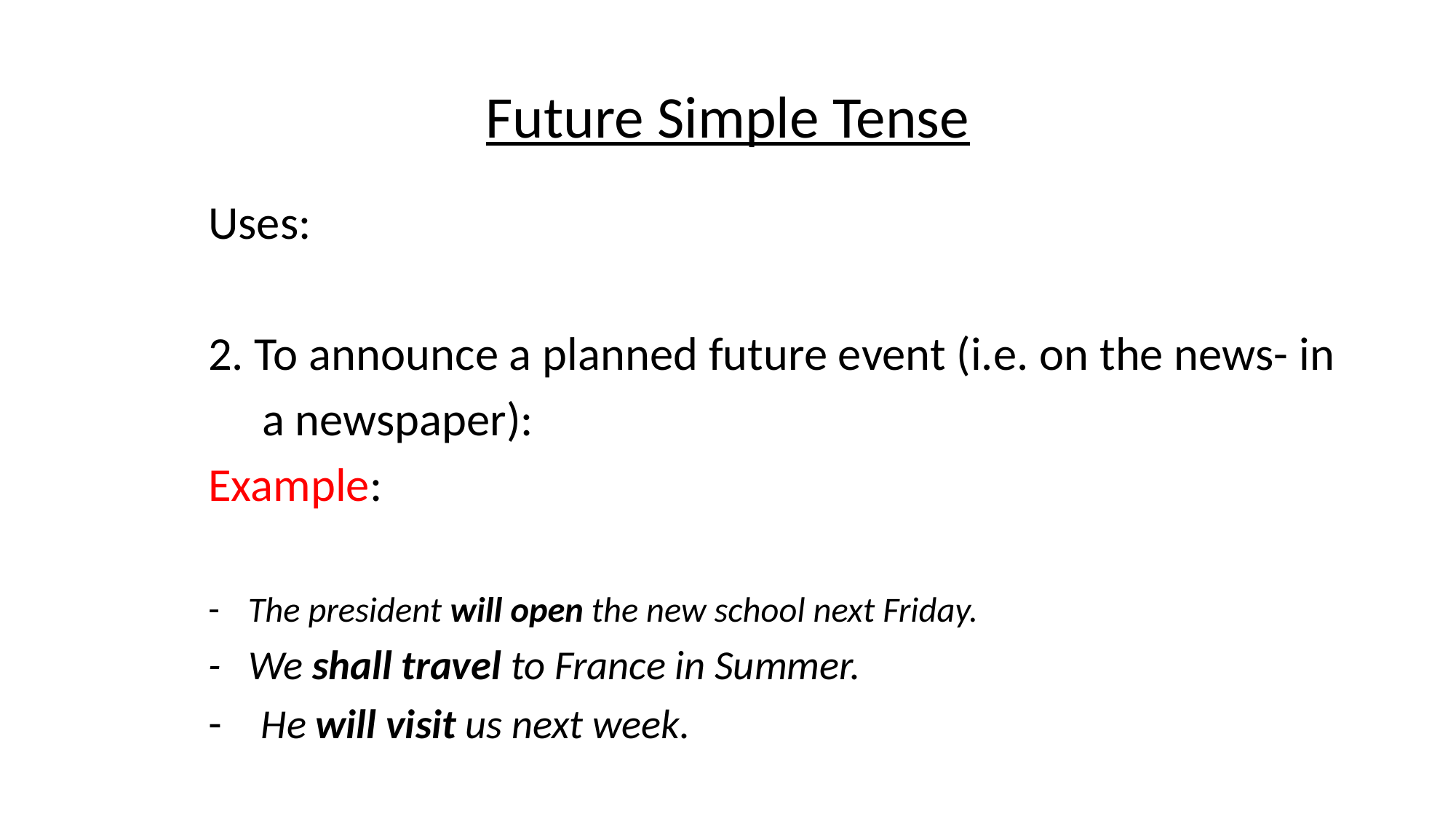

# Future Simple Tense
Uses:

2. To announce a planned future event (i.e. on the news- in
     a newspaper):
Example:

The president will open the new school next Friday.
-   We shall travel to France in Summer.
He will visit us next week.